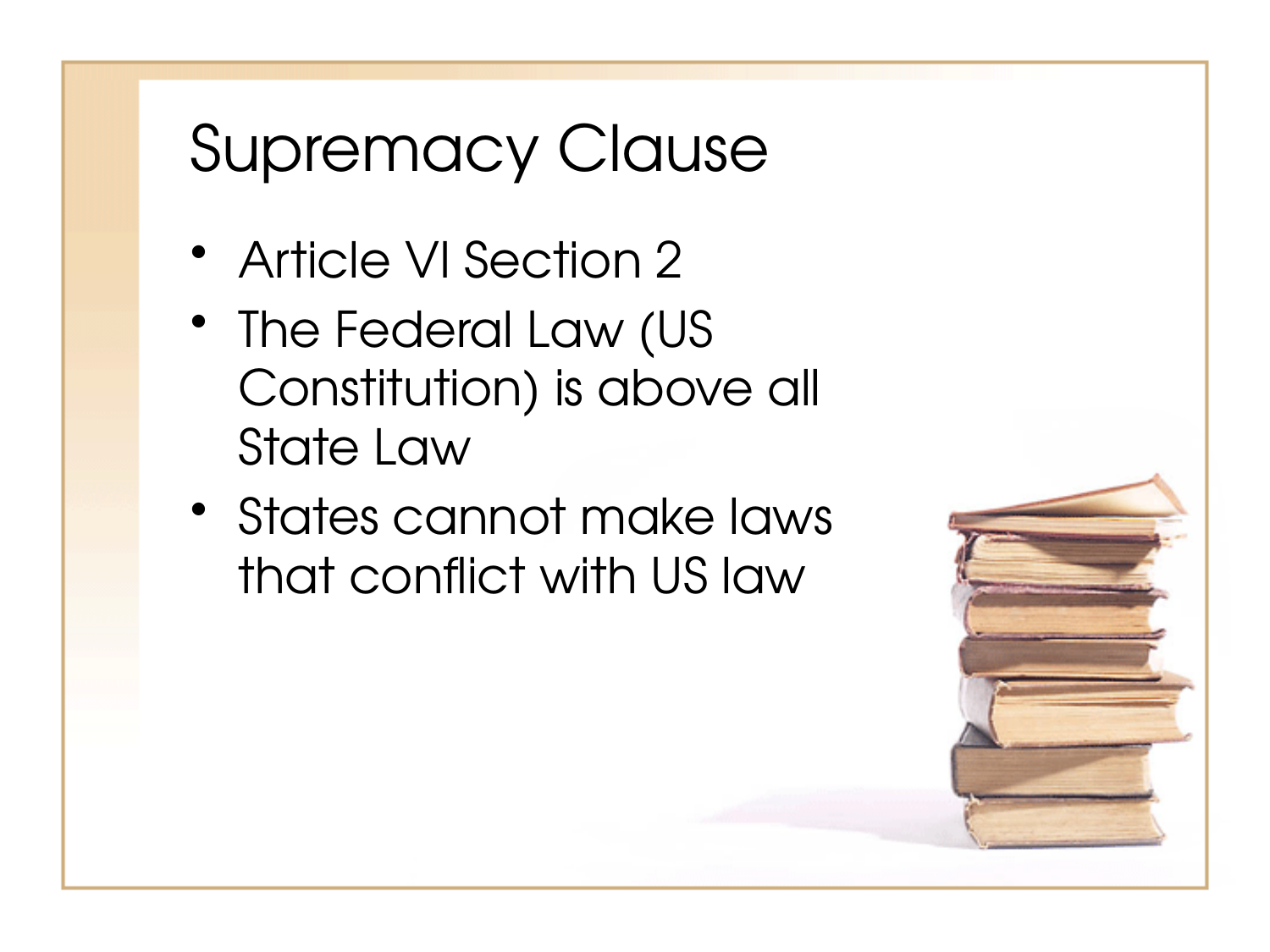

# Supremacy Clause
Article VI Section 2
The Federal Law (US Constitution) is above all State Law
States cannot make laws that conflict with US law